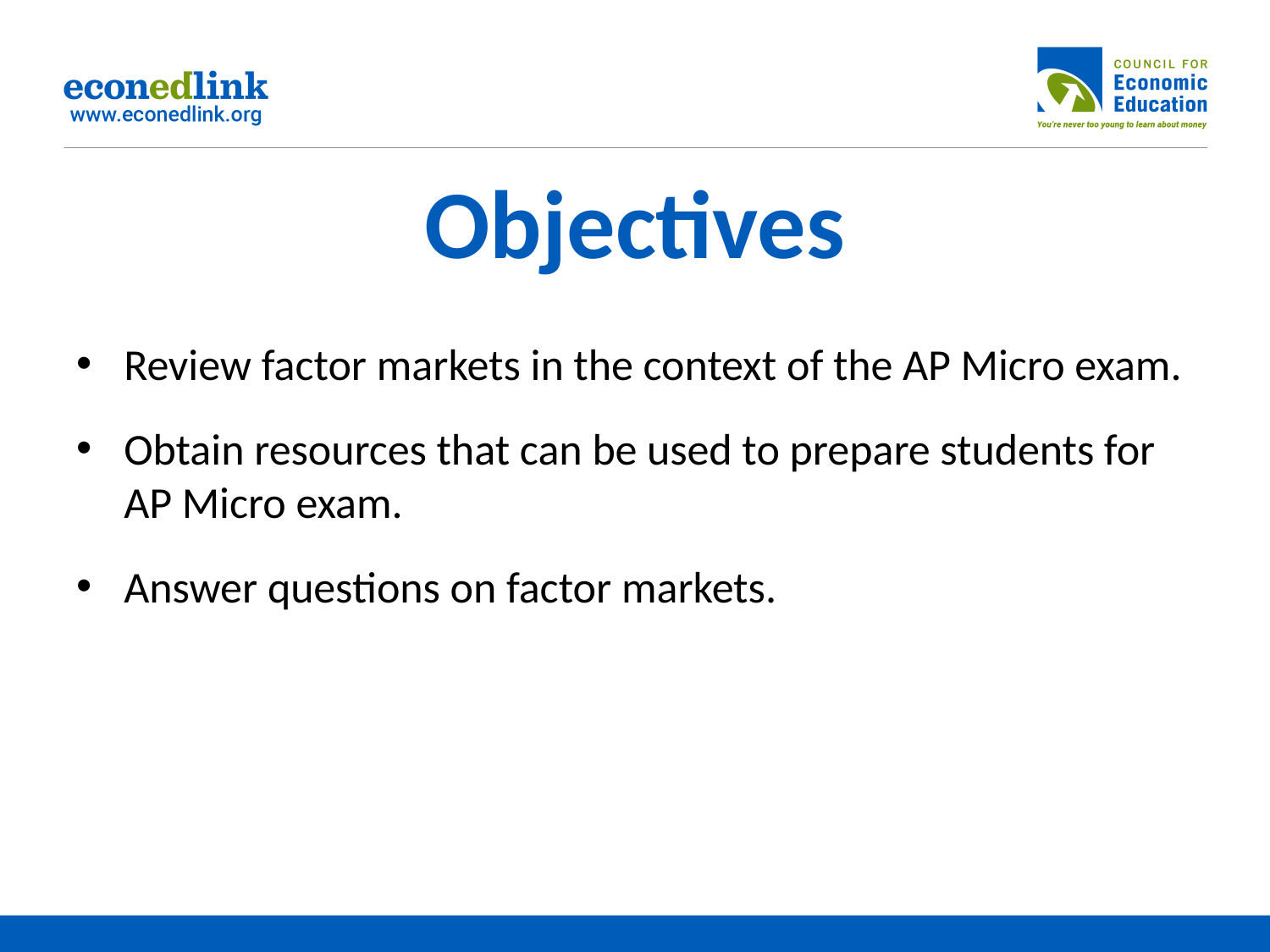

# Objectives
Review factor markets in the context of the AP Micro exam.
Obtain resources that can be used to prepare students for AP Micro exam.
Answer questions on factor markets.